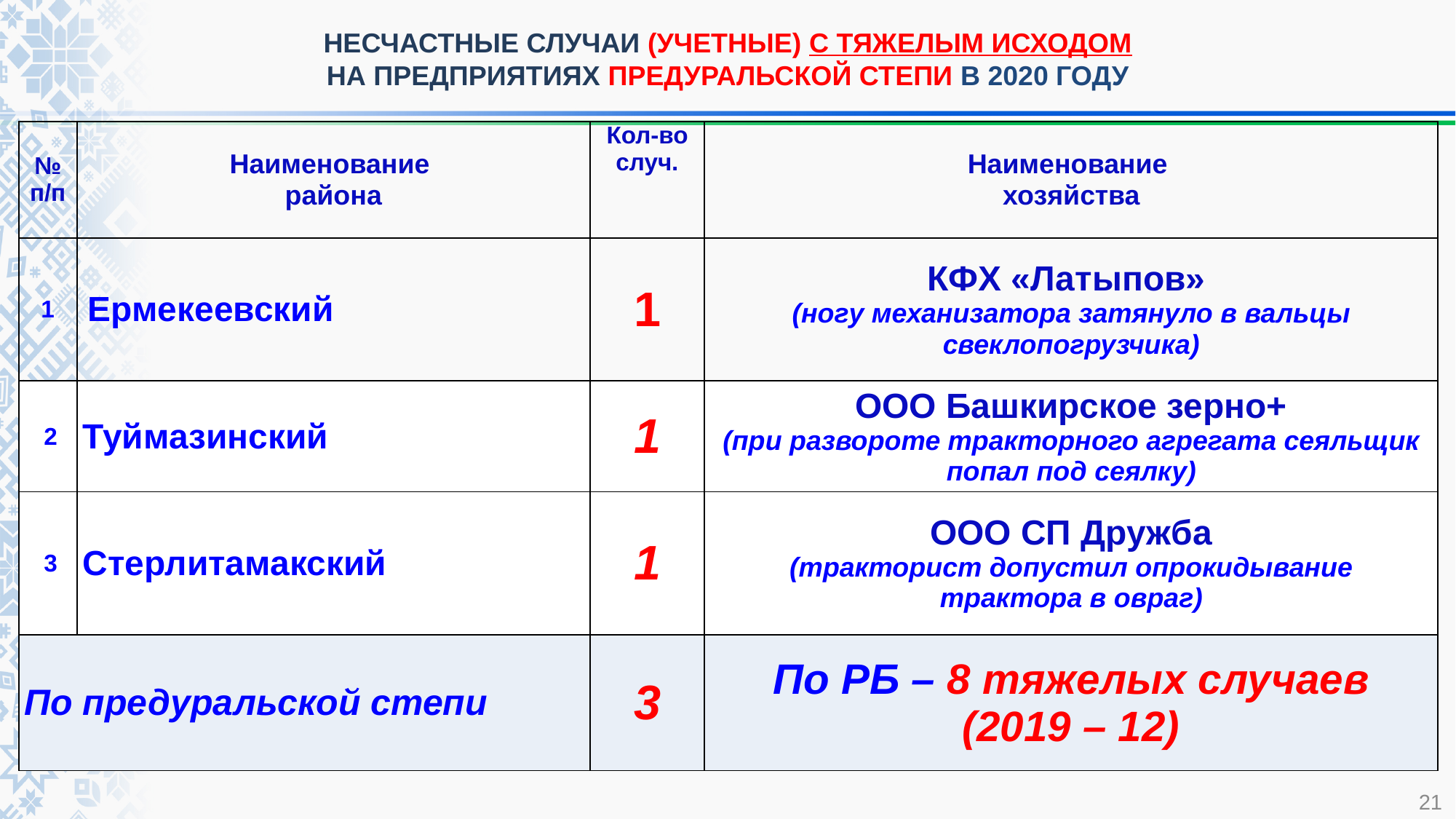

# НЕСЧАСТНЫЕ СЛУЧАИ (УЧЕТНЫЕ) С ТЯЖЕЛЫМ ИСХОДОМ НА ПРЕДПРИЯТИЯХ ПРЕДУРАЛЬСКОЙ СТЕПИ В 2020 ГОДУ
| № п/п | Наименование района | Кол-во случ. | Наименование хозяйства |
| --- | --- | --- | --- |
| 1 | Ермекеевский | 1 | КФХ «Латыпов» (ногу механизатора затянуло в вальцы свеклопогрузчика) |
| 2 | Туймазинский | 1 | ООО Башкирское зерно+ (при развороте тракторного агрегата сеяльщик попал под сеялку) |
| 3 | Стерлитамакский | 1 | ООО СП Дружба (тракторист допустил опрокидывание трактора в овраг) |
| По предуральской степи |  | 3 | По РБ – 8 тяжелых случаев (2019 – 12) |
21